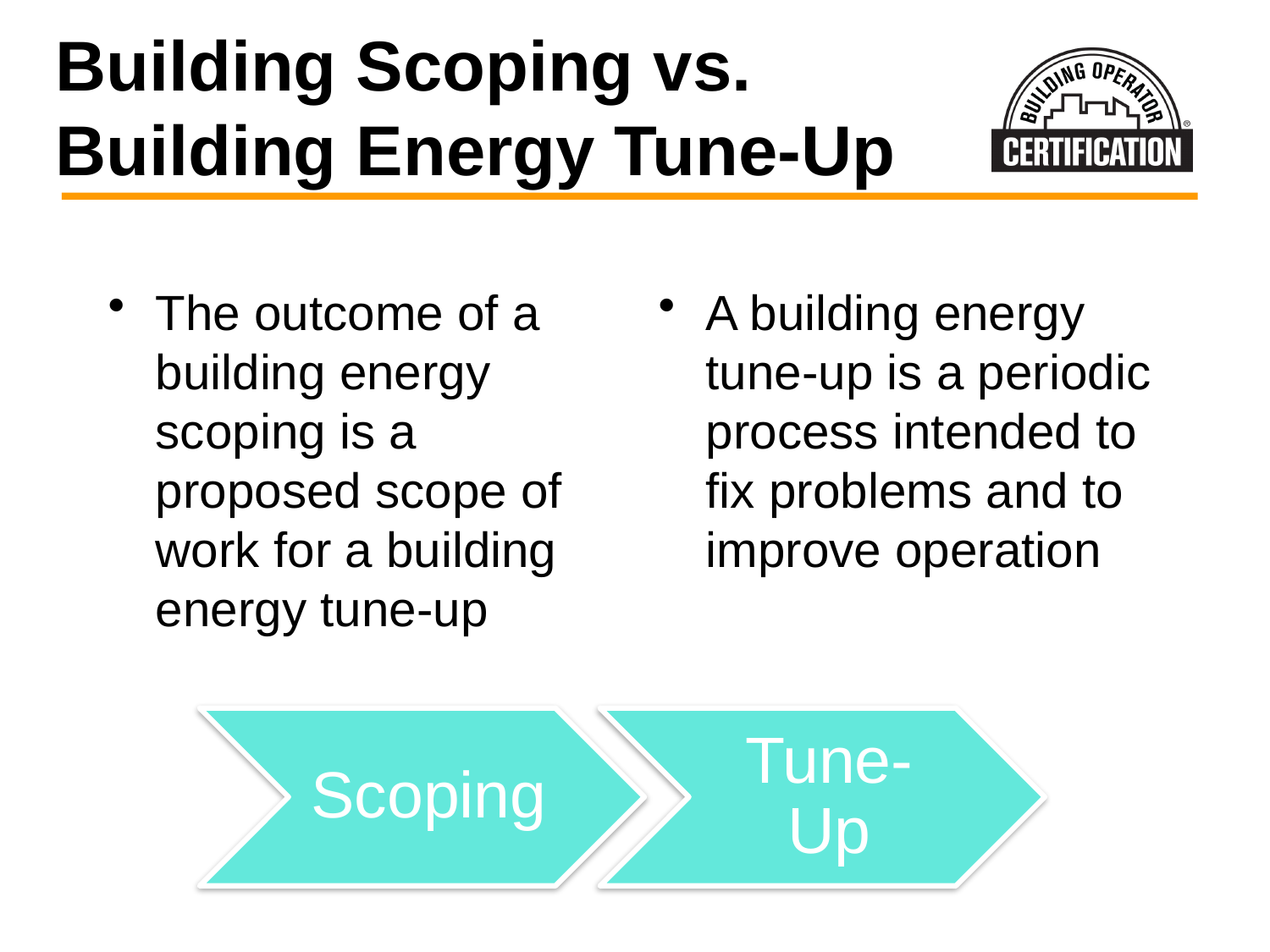

# Building Scoping vs. Building Energy Tune-Up
The outcome of a building energy scoping is a proposed scope of work for a building energy tune-up
A building energy tune-up is a periodic process intended to fix problems and to improve operation
Scoping
Tune-Up